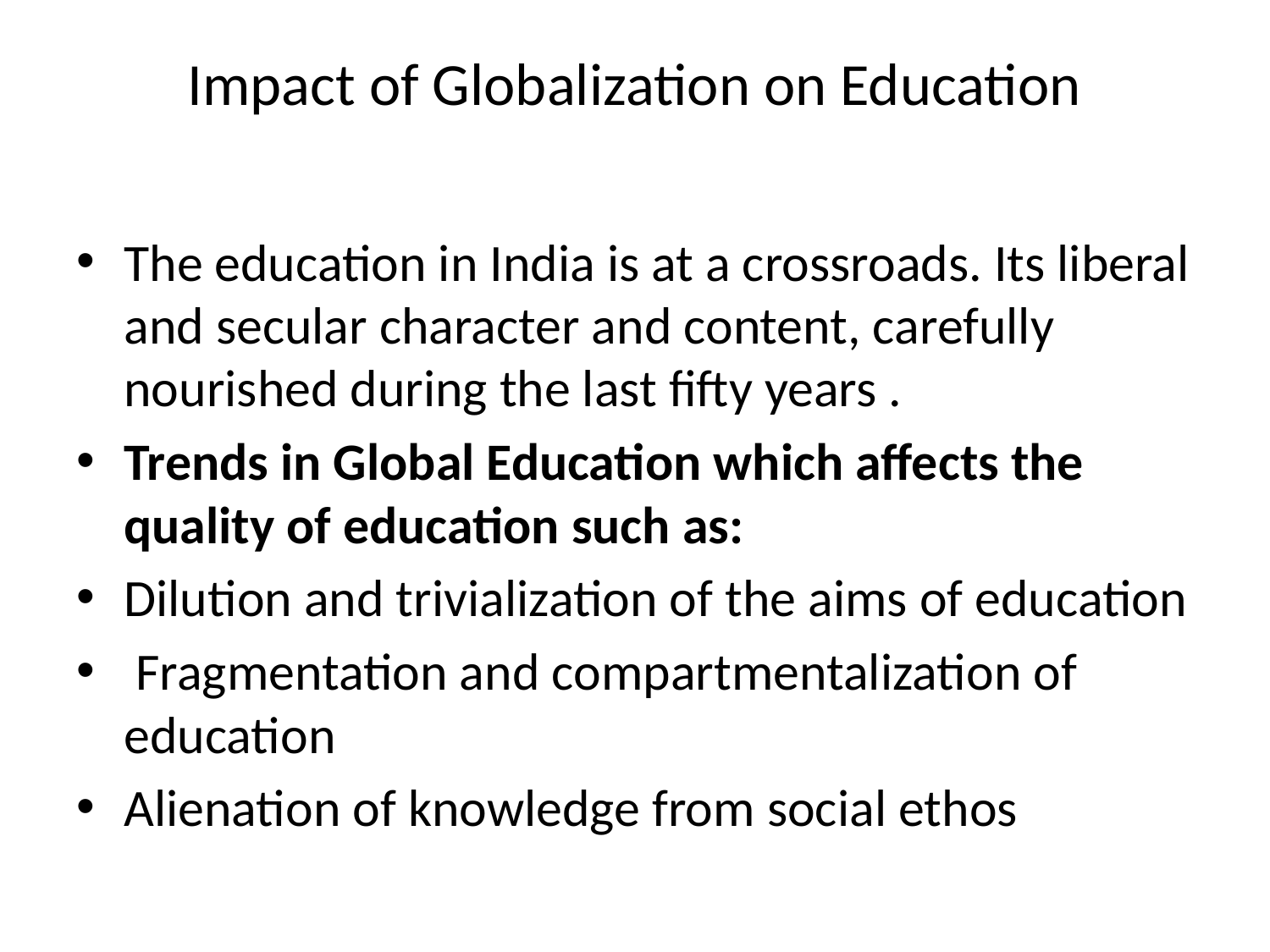

# Impact of Globalization on Education
The education in India is at a crossroads. Its liberal and secular character and content, carefully nourished during the last fifty years .
Trends in Global Education which affects the quality of education such as:
Dilution and trivialization of the aims of education
 Fragmentation and compartmentalization of education
Alienation of knowledge from social ethos